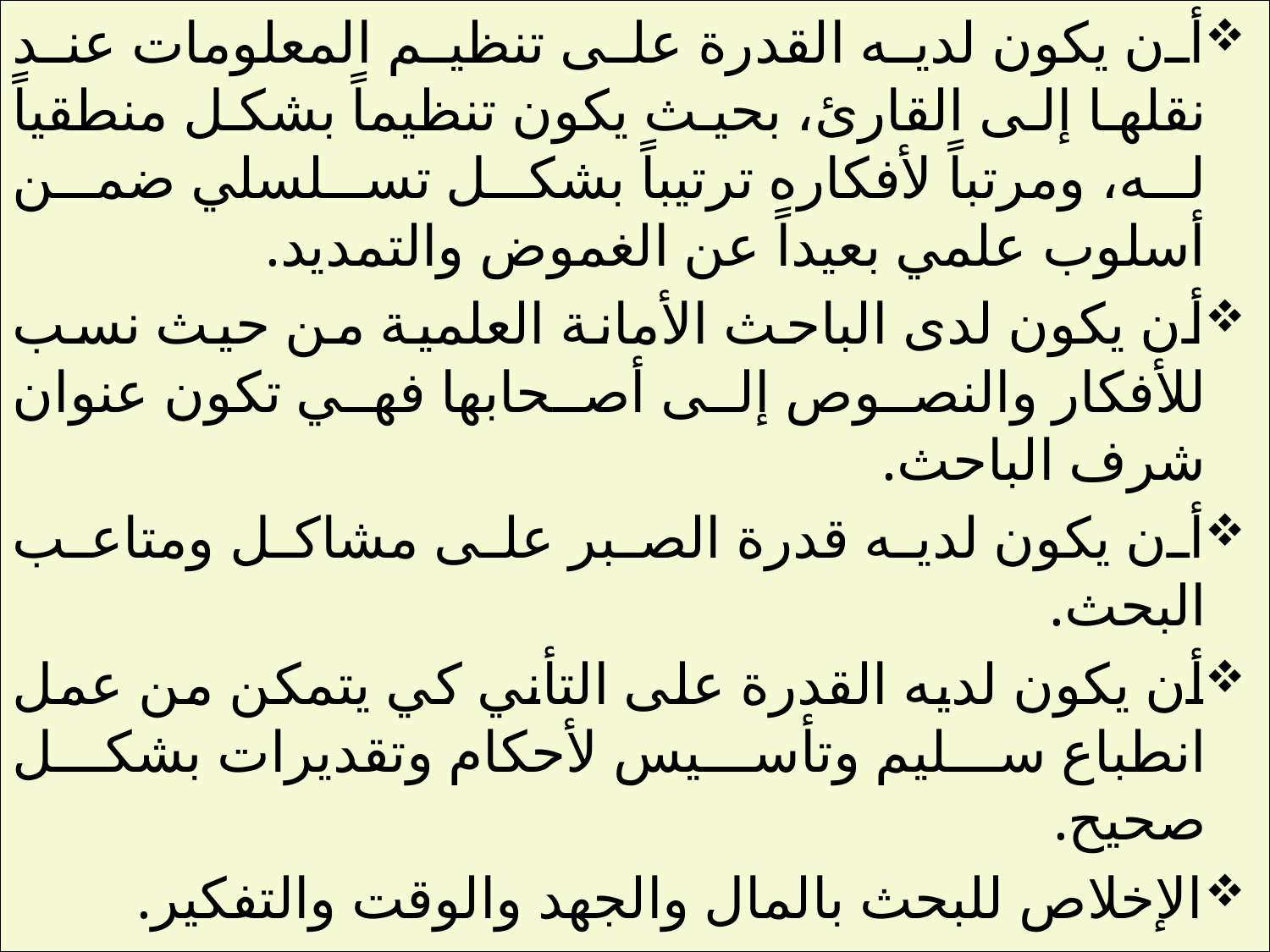

أن يكون لديه القدرة على تنظيم المعلومات عند نقلها إلى القارئ، بحيث يكون تنظيماً بشكل منطقياً له، ومرتباً لأفكاره ترتيباً بشكل تسلسلي ضمن أسلوب علمي بعيداً عن الغموض والتمديد.
أن يكون لدى الباحث الأمانة العلمية من حيث نسب للأفكار والنصوص إلى أصحابها فهي تكون عنوان شرف الباحث.
أن يكون لديه قدرة الصبر على مشاكل ومتاعب البحث.
أن يكون لديه القدرة على التأني كي يتمكن من عمل انطباع سليم وتأسيس لأحكام وتقديرات بشكل صحيح.
الإخلاص للبحث بالمال والجهد والوقت والتفكير.